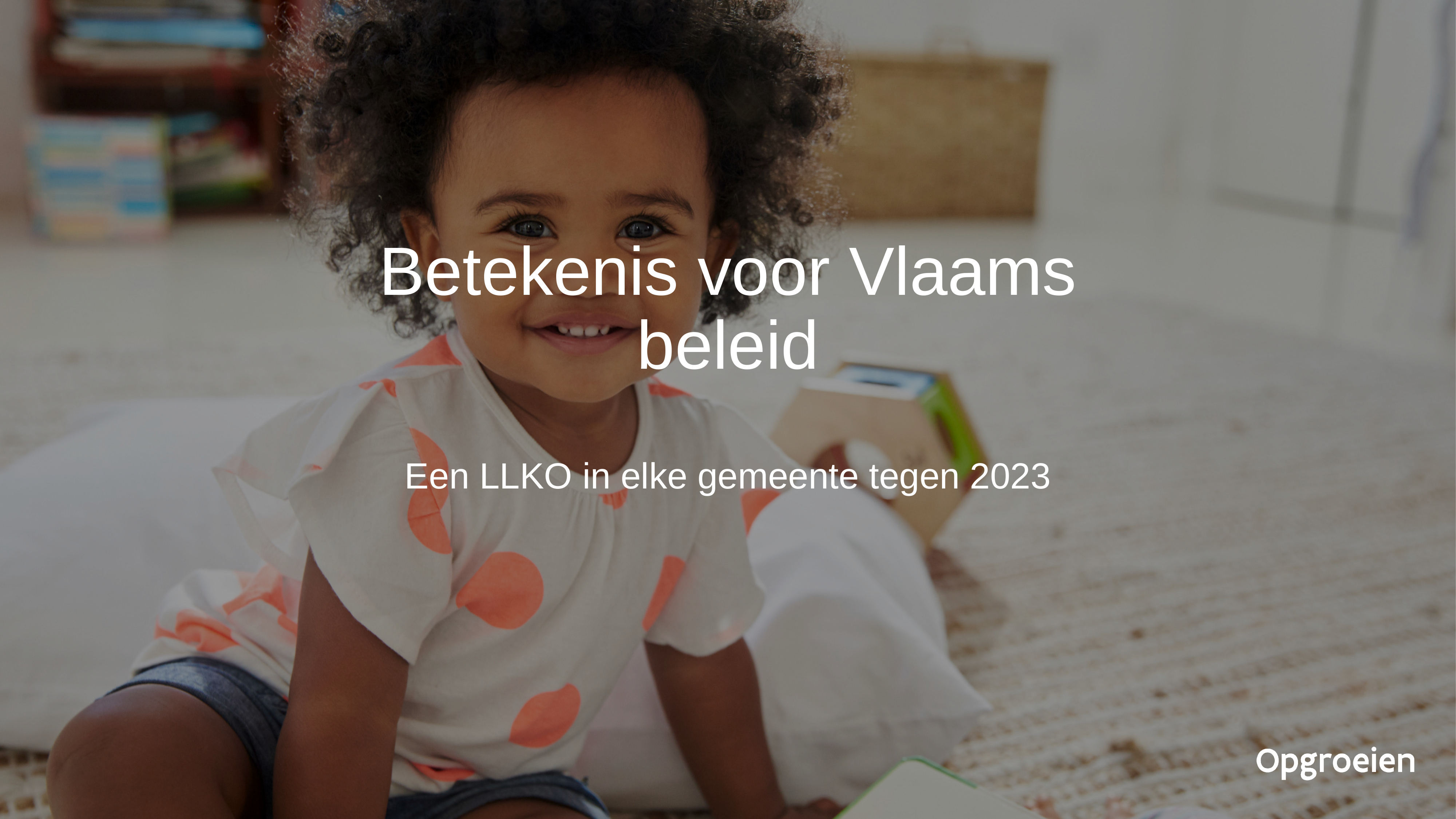

# Betekenis voor Vlaams beleid Een LLKO in elke gemeente tegen 2023